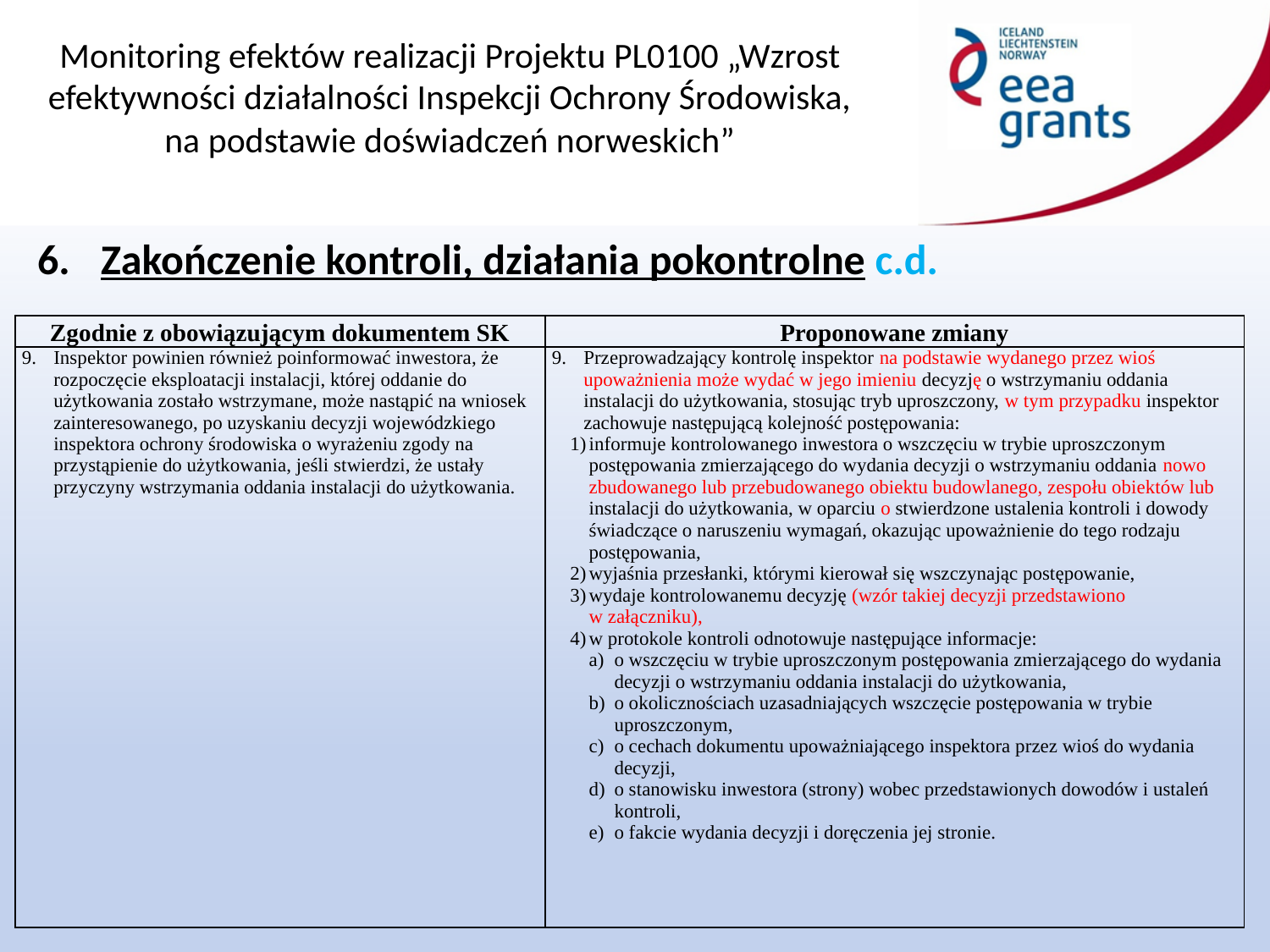

Zakończenie kontroli, działania pokontrolne c.d.
| Zgodnie z obowiązującym dokumentem SK | Proponowane zmiany |
| --- | --- |
| Inspektor powinien również poinformować inwestora, że rozpoczęcie eksploatacji instalacji, której oddanie do użytkowania zostało wstrzymane, może nastąpić na wniosek zainteresowanego, po uzyskaniu decyzji wojewódzkiego inspektora ochrony środowiska o wyrażeniu zgody na przystąpienie do użytkowania, jeśli stwierdzi, że ustały przyczyny wstrzymania oddania instalacji do użytkowania. | Przeprowadzający kontrolę inspektor na podstawie wydanego przez wioś upoważnienia może wydać w jego imieniu decyzję o wstrzymaniu oddania instalacji do użytkowania, stosując tryb uproszczony, w tym przypadku inspektor zachowuje następującą kolejność postępowania: informuje kontrolowanego inwestora o wszczęciu w trybie uproszczonym postępowania zmierzającego do wydania decyzji o wstrzymaniu oddania nowo zbudowanego lub przebudowanego obiektu budowlanego, zespołu obiektów lub instalacji do użytkowania, w oparciu o stwierdzone ustalenia kontroli i dowody świadczące o naruszeniu wymagań, okazując upoważnienie do tego rodzaju postępowania, wyjaśnia przesłanki, którymi kierował się wszczynając postępowanie, wydaje kontrolowanemu decyzję (wzór takiej decyzji przedstawiono w załączniku), w protokole kontroli odnotowuje następujące informacje: o wszczęciu w trybie uproszczonym postępowania zmierzającego do wydania decyzji o wstrzymaniu oddania instalacji do użytkowania, o okolicznościach uzasadniających wszczęcie postępowania w trybie uproszczonym, o cechach dokumentu upoważniającego inspektora przez wioś do wydania decyzji, o stanowisku inwestora (strony) wobec przedstawionych dowodów i ustaleń kontroli, o fakcie wydania decyzji i doręczenia jej stronie. |